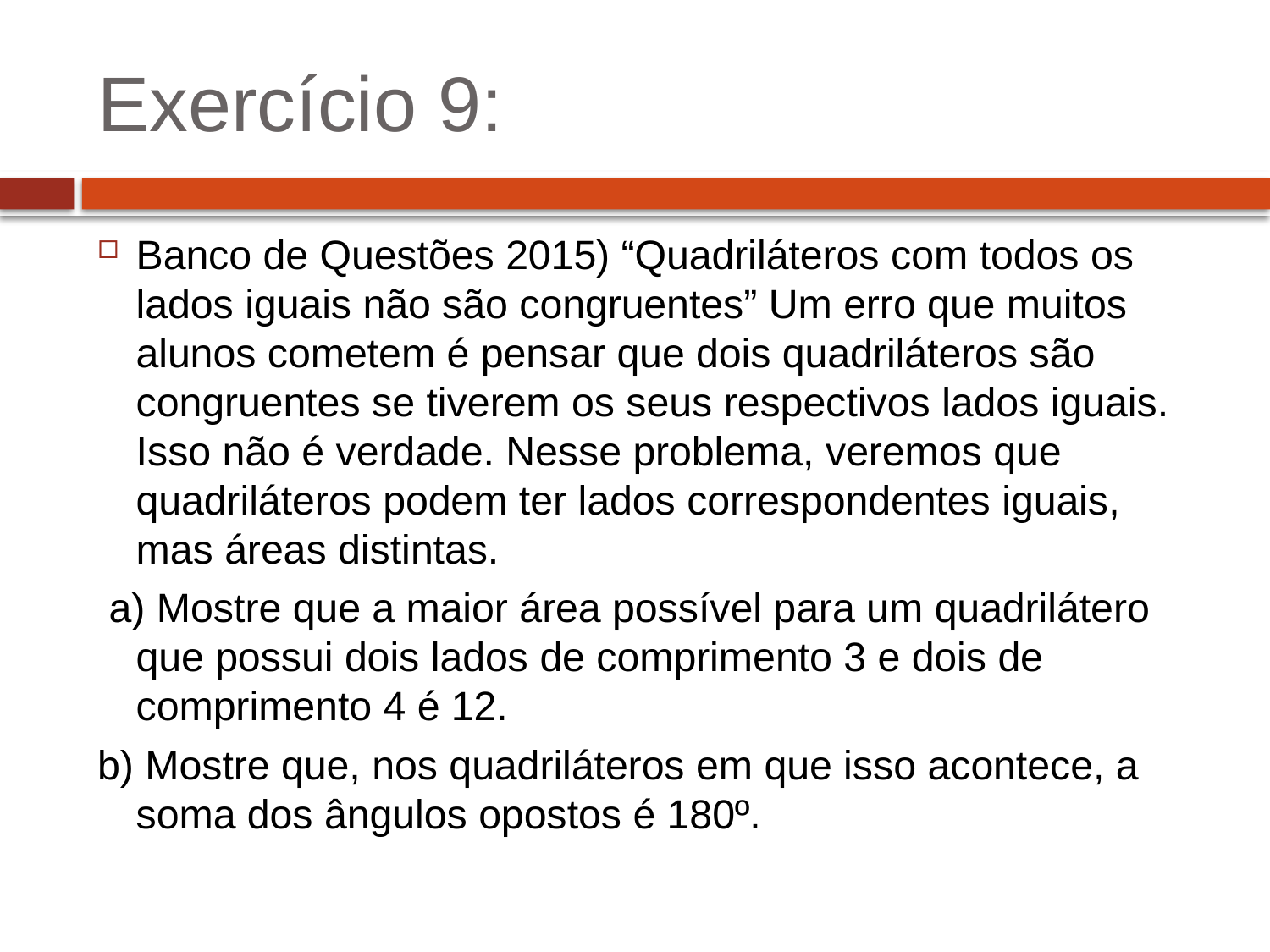

# Exercício 9:
Banco de Questões 2015) “Quadriláteros com todos os lados iguais não são congruentes” Um erro que muitos alunos cometem é pensar que dois quadriláteros são congruentes se tiverem os seus respectivos lados iguais. Isso não é verdade. Nesse problema, veremos que quadriláteros podem ter lados correspondentes iguais, mas áreas distintas.
 a) Mostre que a maior área possível para um quadrilátero que possui dois lados de comprimento 3 e dois de comprimento 4 é 12.
b) Mostre que, nos quadriláteros em que isso acontece, a soma dos ângulos opostos é 180º.